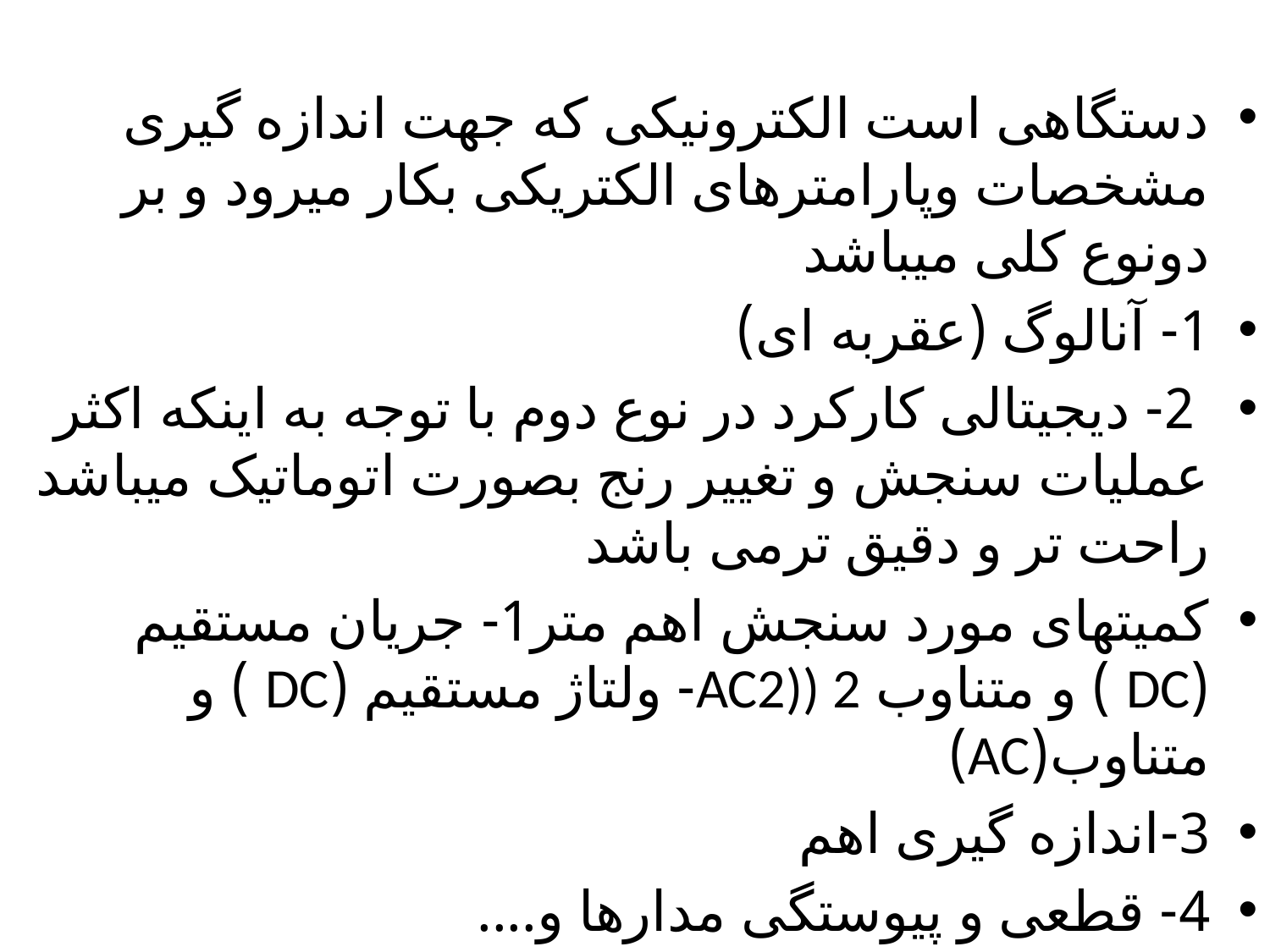

دستگاهی است الکترونیکی که جهت اندازه گیری مشخصات وپارامترهای الکتریکی بکار میرود و بر دونوع کلی میباشد
1- آنالوگ (عقربه ای)
 2- دیجیتالی کارکرد در نوع دوم با توجه به اینکه اکثر عملیات سنجش و تغییر رنج بصورت اتوماتیک میباشد راحت تر و دقیق ترمی باشد
کمیتهای مورد سنجش اهم متر1- جریان مستقیم (DC ) و متناوب AC2)) 2- ولتاژ مستقیم (DC ) و متناوب(AC)
3-اندازه گیری اهم
4- قطعی و پیوستگی مدارها و....